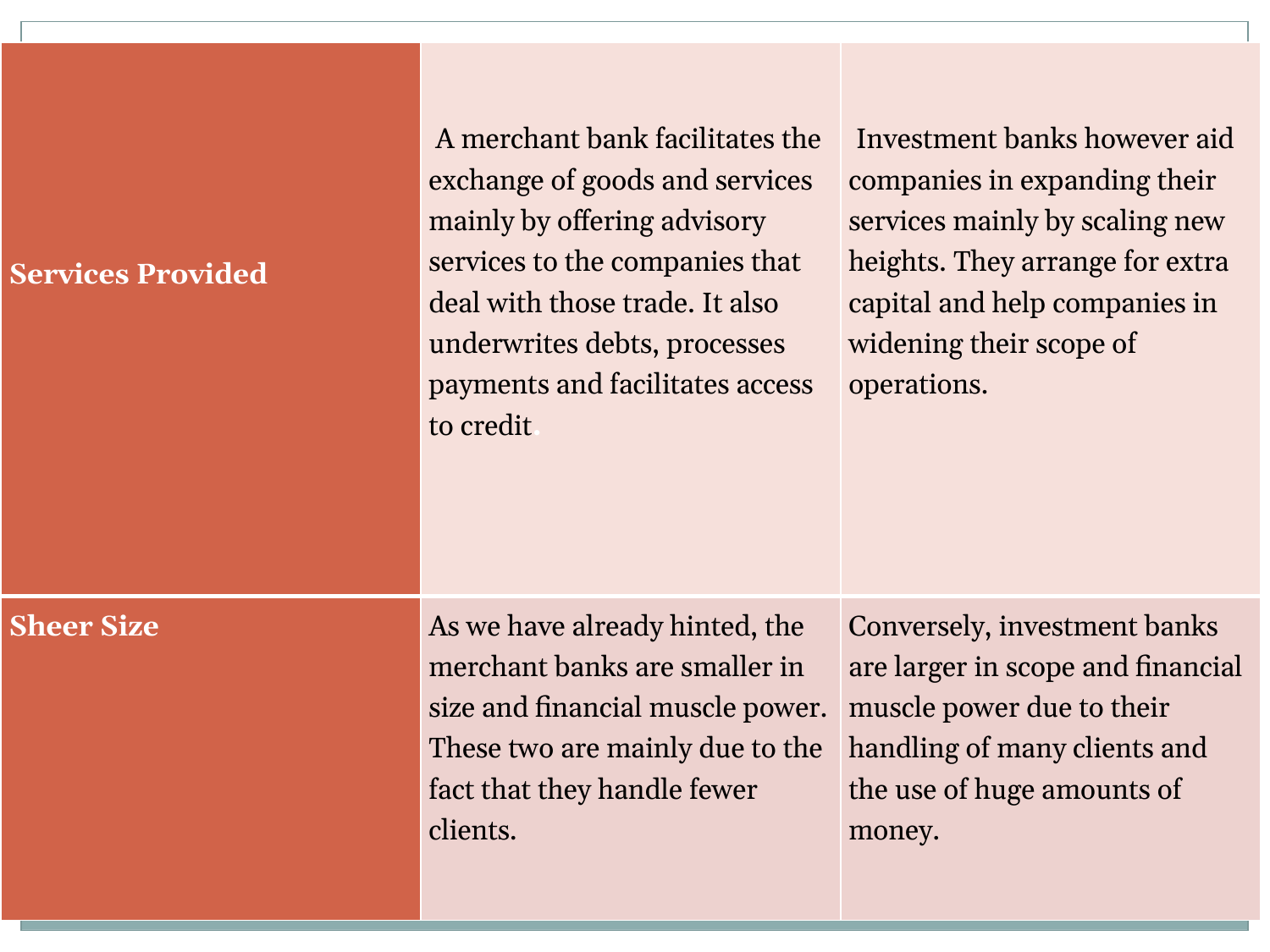

#
| Services Provided | A merchant bank facilitates the exchange of goods and services mainly by offering advisory services to the companies that deal with those trade. It also underwrites debts, processes payments and facilitates access to credit. | Investment banks however aid companies in expanding their services mainly by scaling new heights. They arrange for extra capital and help companies in widening their scope of operations. |
| --- | --- | --- |
| Sheer Size | As we have already hinted, the merchant banks are smaller in size and financial muscle power. These two are mainly due to the fact that they handle fewer clients. | Conversely, investment banks are larger in scope and financial muscle power due to their handling of many clients and the use of huge amounts of money. |